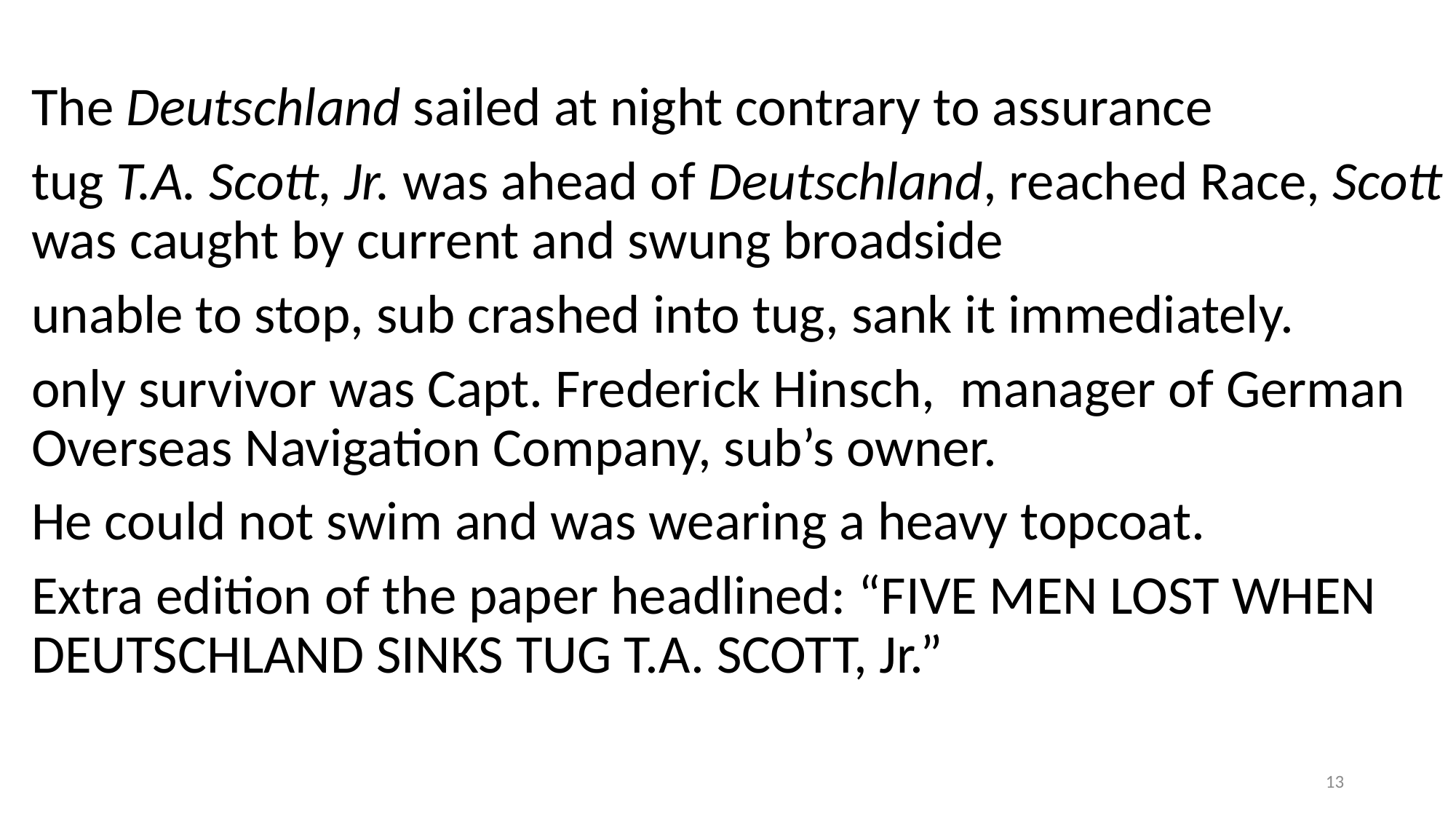

The Deutschland sailed at night contrary to assurance
tug T.A. Scott, Jr. was ahead of Deutschland, reached Race, Scott was caught by current and swung broadside
unable to stop, sub crashed into tug, sank it immediately.
only survivor was Capt. Frederick Hinsch,  manager of German Overseas Navigation Company, sub’s owner.
He could not swim and was wearing a heavy topcoat.
Extra edition of the paper headlined: “FIVE MEN LOST WHEN DEUTSCHLAND SINKS TUG T.A. SCOTT, Jr.”
13